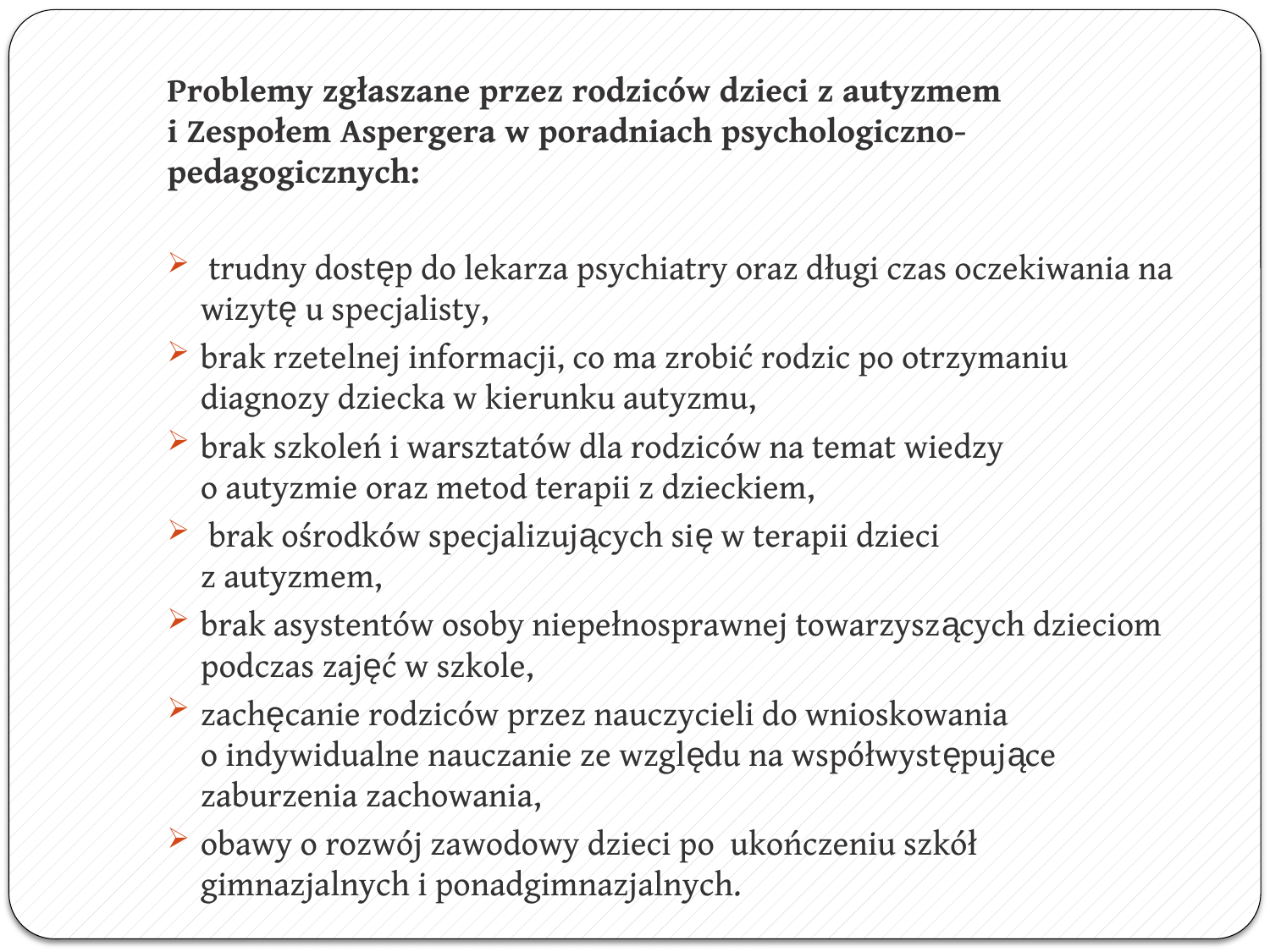

Problemy zgłaszane przez rodziców dzieci z autyzmem
i Zespołem Aspergera w poradniach psychologiczno-pedagogicznych:

 trudny dostęp do lekarza psychiatry oraz długi czas oczekiwania na wizytę u specjalisty,
brak rzetelnej informacji, co ma zrobić rodzic po otrzymaniu diagnozy dziecka w kierunku autyzmu,
brak szkoleń i warsztatów dla rodziców na temat wiedzy
o autyzmie oraz metod terapii z dzieckiem,
 brak ośrodków specjalizujących się w terapii dzieci
z autyzmem,
brak asystentów osoby niepełnosprawnej towarzyszących dzieciom podczas zajęć w szkole,
zachęcanie rodziców przez nauczycieli do wnioskowania
o indywidualne nauczanie ze względu na współwystępujące zaburzenia zachowania,
obawy o rozwój zawodowy dzieci po  ukończeniu szkół gimnazjalnych i ponadgimnazjalnych.